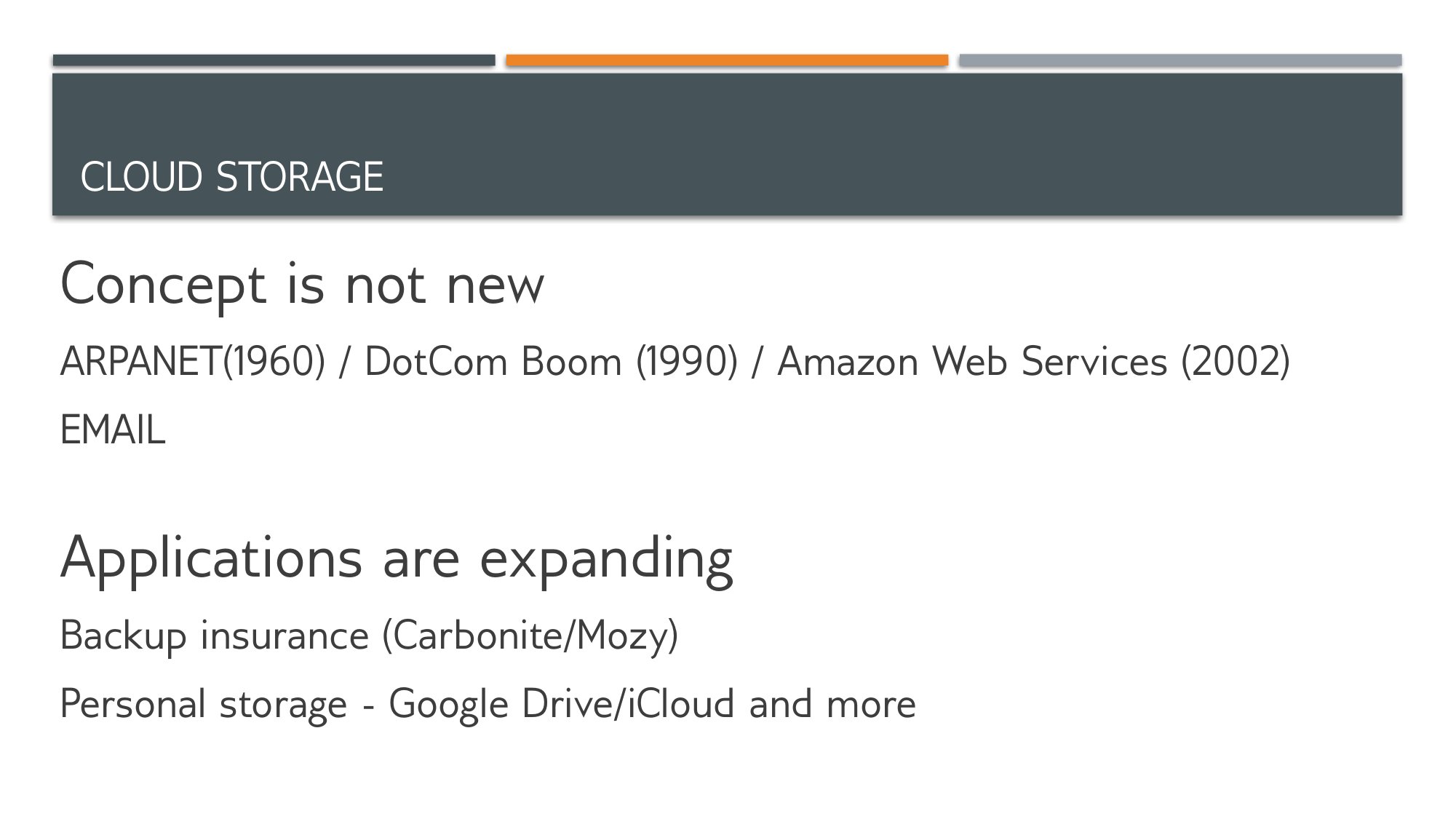

# Cloud storage
Concept is not new
ARPANET(1960) / DotCom Boom (1990) / Amazon Web Services (2002)
EMAIL

Applications are expanding
Backup insurance (Carbonite/Mozy)
Personal storage - Google Drive/iCloud and more